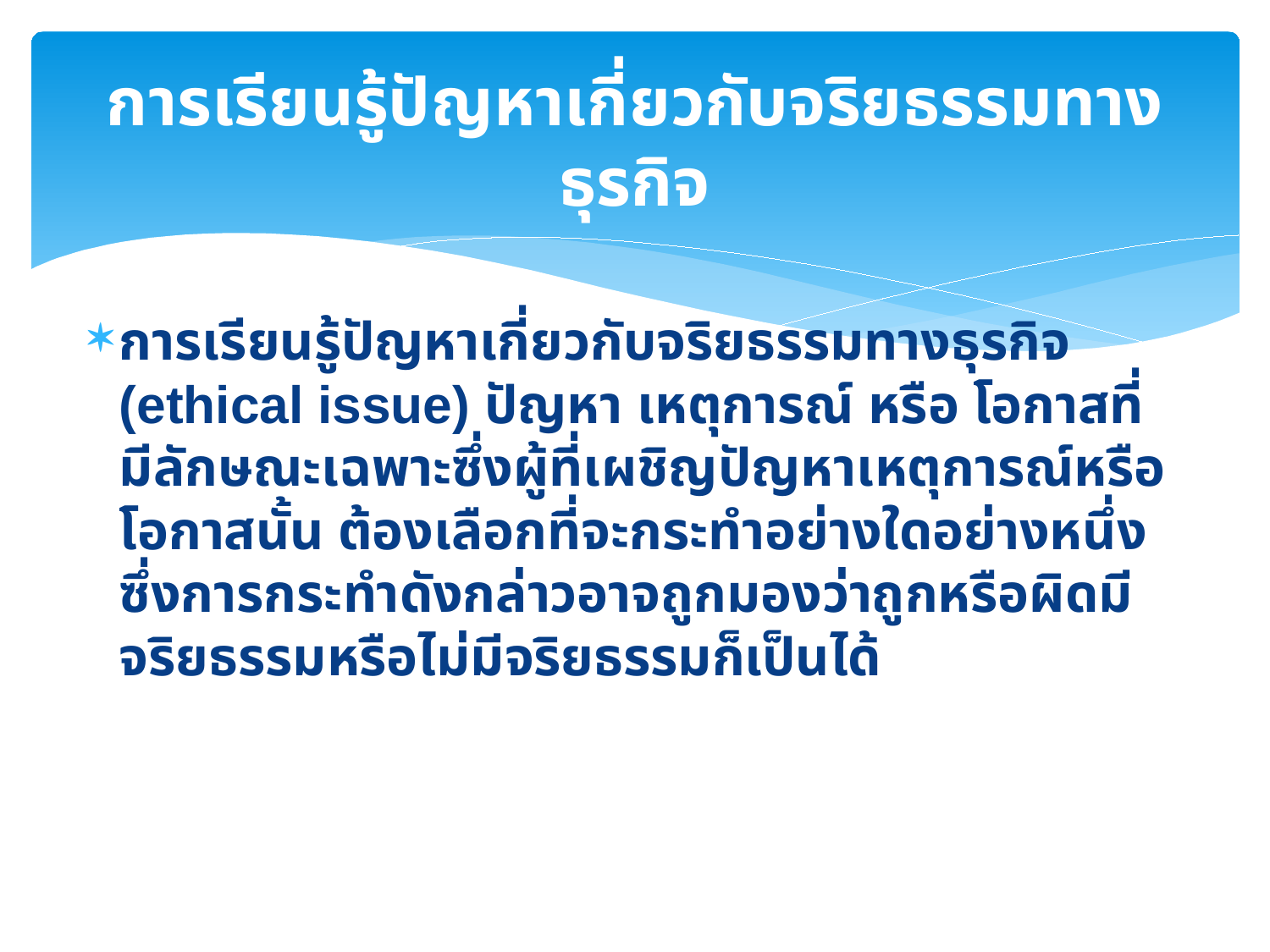

# การเรียนรู้ปัญหาเกี่ยวกับจริยธรรมทางธุรกิจ
การเรียนรู้ปัญหาเกี่ยวกับจริยธรรมทางธุรกิจ (ethical issue) ปัญหา เหตุการณ์ หรือ โอกาสที่มีลักษณะเฉพาะซึ่งผู้ที่เผชิญปัญหาเหตุการณ์หรือโอกาสนั้น ต้องเลือกที่จะกระทำอย่างใดอย่างหนึ่ง ซึ่งการกระทำดังกล่าวอาจถูกมองว่าถูกหรือผิดมีจริยธรรมหรือไม่มีจริยธรรมก็เป็นได้